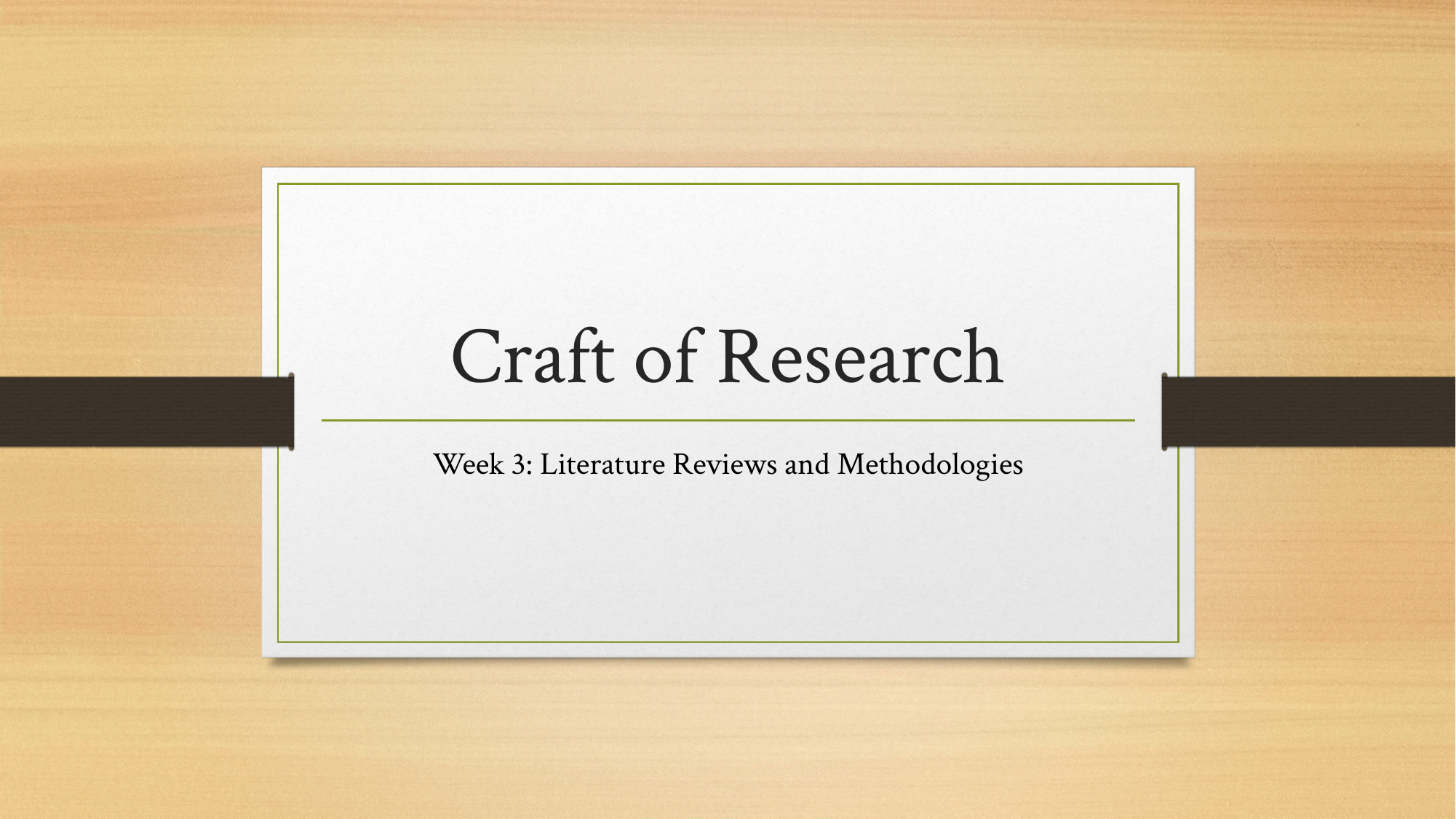

# Craft of Research
Week 3: Literature Reviews and Methodologies